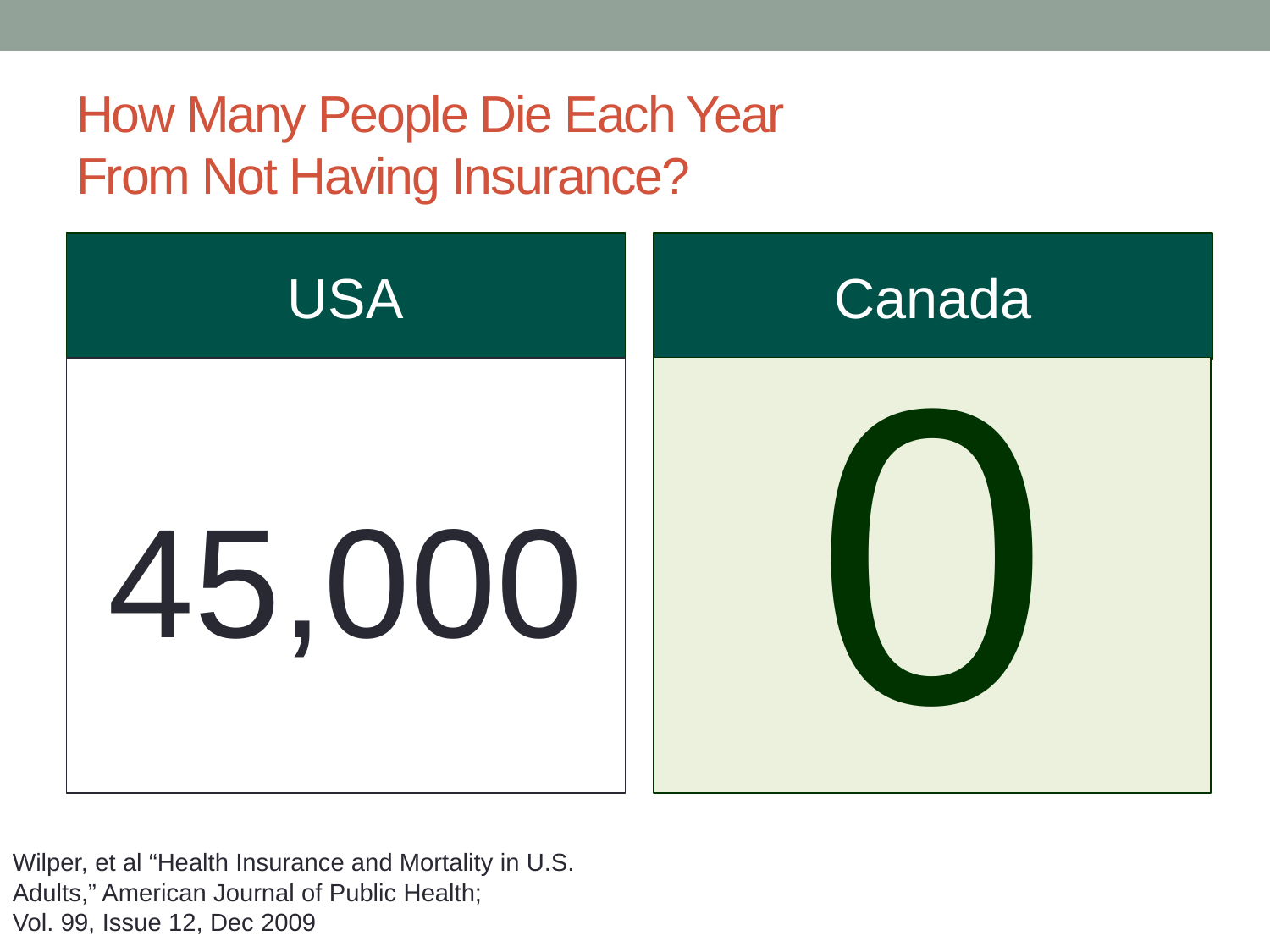

# How Many People Die Each Year From Not Having Insurance?
USA
Canada
0
45,000
Wilper, et al “Health Insurance and Mortality in U.S. Adults,” American Journal of Public Health;
Vol. 99, Issue 12, Dec 2009